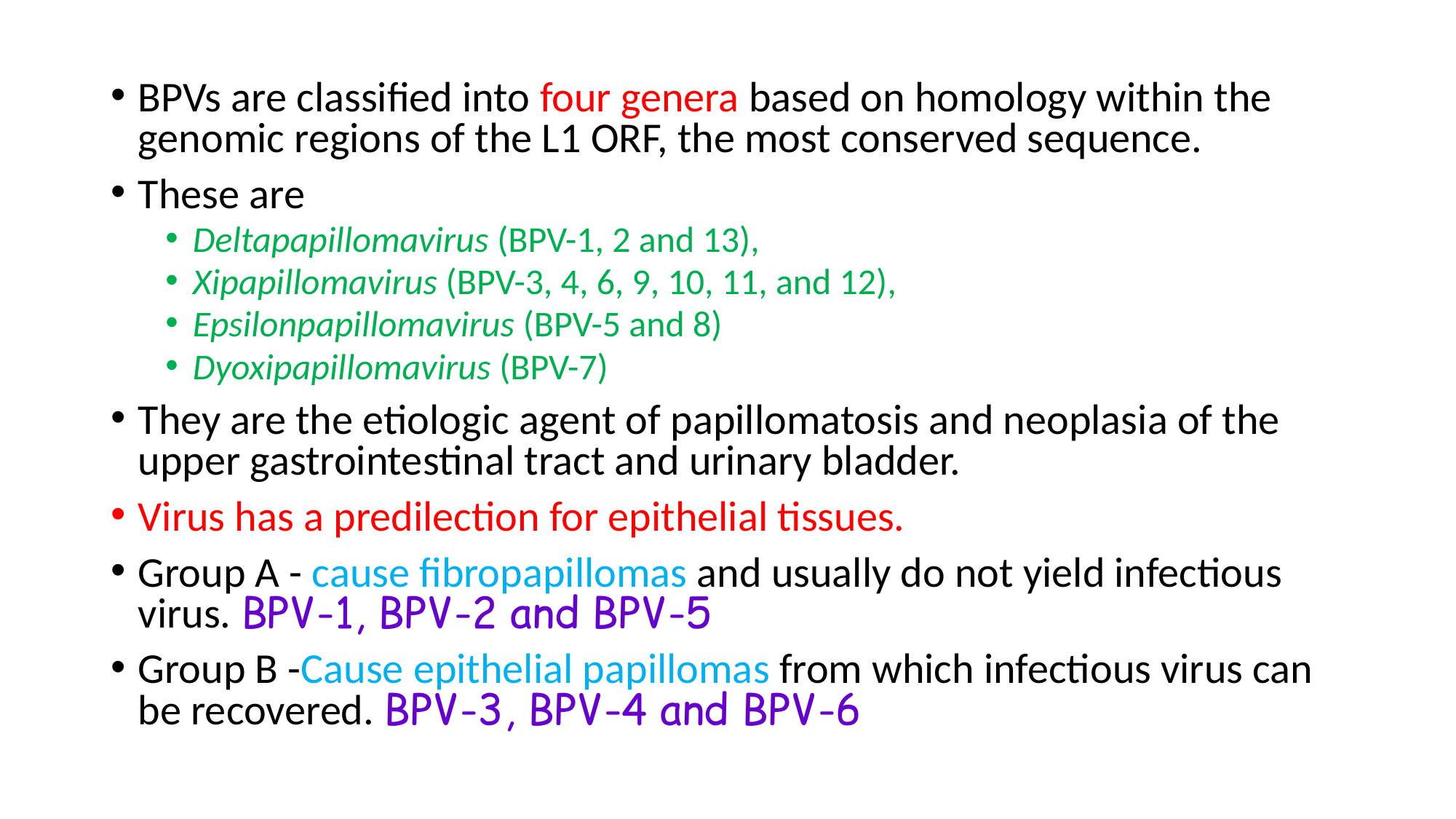

BPVs are classified into four genera based on homology within the genomic regions of the L1 ORF, the most conserved sequence.
These are
Deltapapillomavirus (BPV-1, 2 and 13),
Xipapillomavirus (BPV-3, 4, 6, 9, 10, 11, and 12),
Epsilonpapillomavirus (BPV-5 and 8)
Dyoxipapillomavirus (BPV-7)
They are the etiologic agent of papillomatosis and neoplasia of the upper gastrointestinal tract and urinary bladder.
Virus has a predilection for epithelial tissues.
Group A - cause fibropapillomas and usually do not yield infectious virus. BPV-1, BPV-2 and BPV-5
Group B -Cause epithelial papillomas from which infectious virus can be recovered. BPV-3, BPV-4 and BPV-6